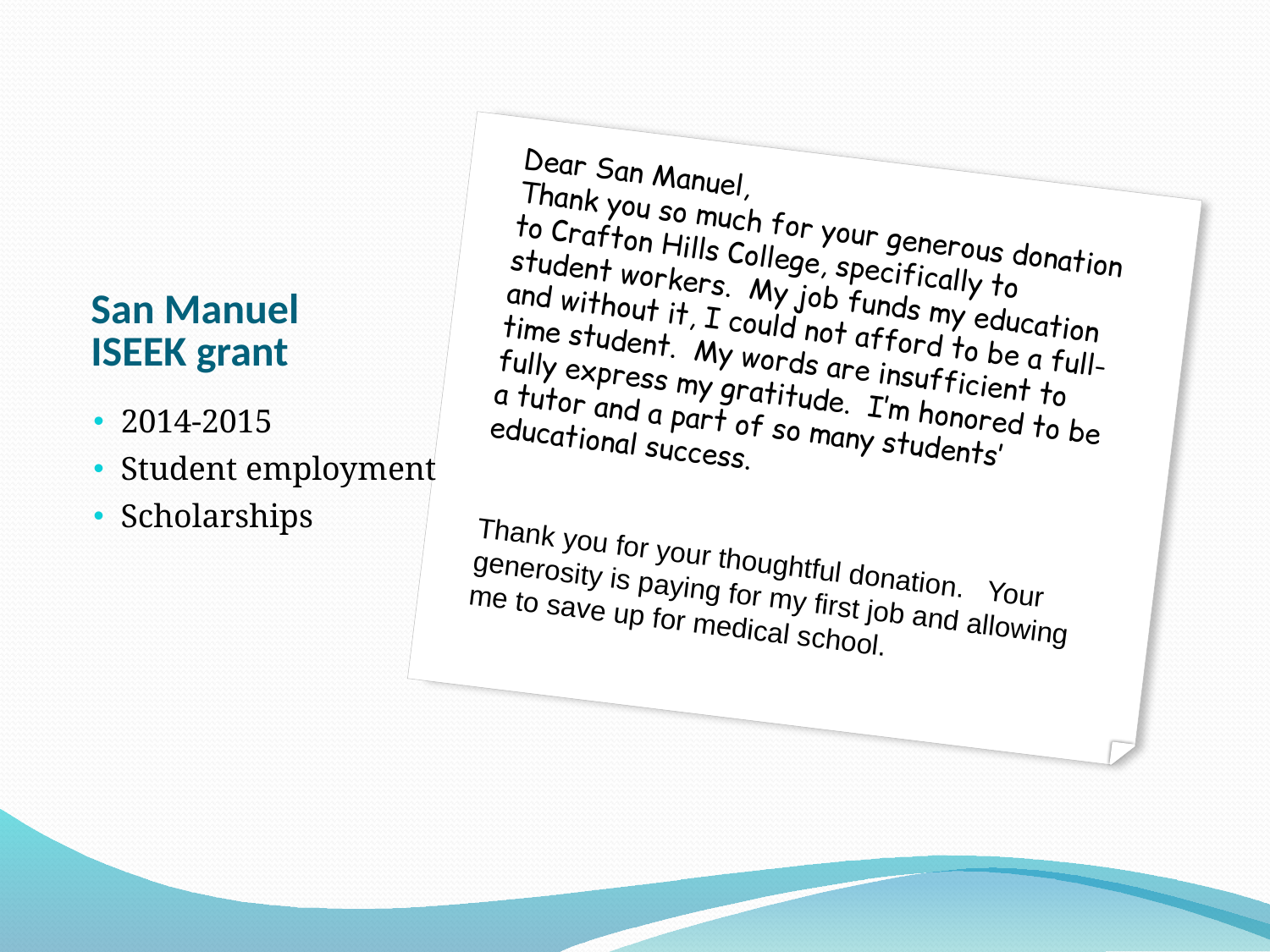

Dear San Manuel,
Thank you so much for your generous donation to Crafton Hills College, specifically to student workers.  My job funds my education and without it, I could not afford to be a full-time student.  My words are insufficient to fully express my gratitude.  I’m honored to be a tutor and a part of so many students’ educational success.

Thank you for your thoughtful donation.   Your generosity is paying for my first job and allowing me to save up for medical school.

# San Manuel ISEEK grant
  2014-2015
  Student employment
  Scholarships